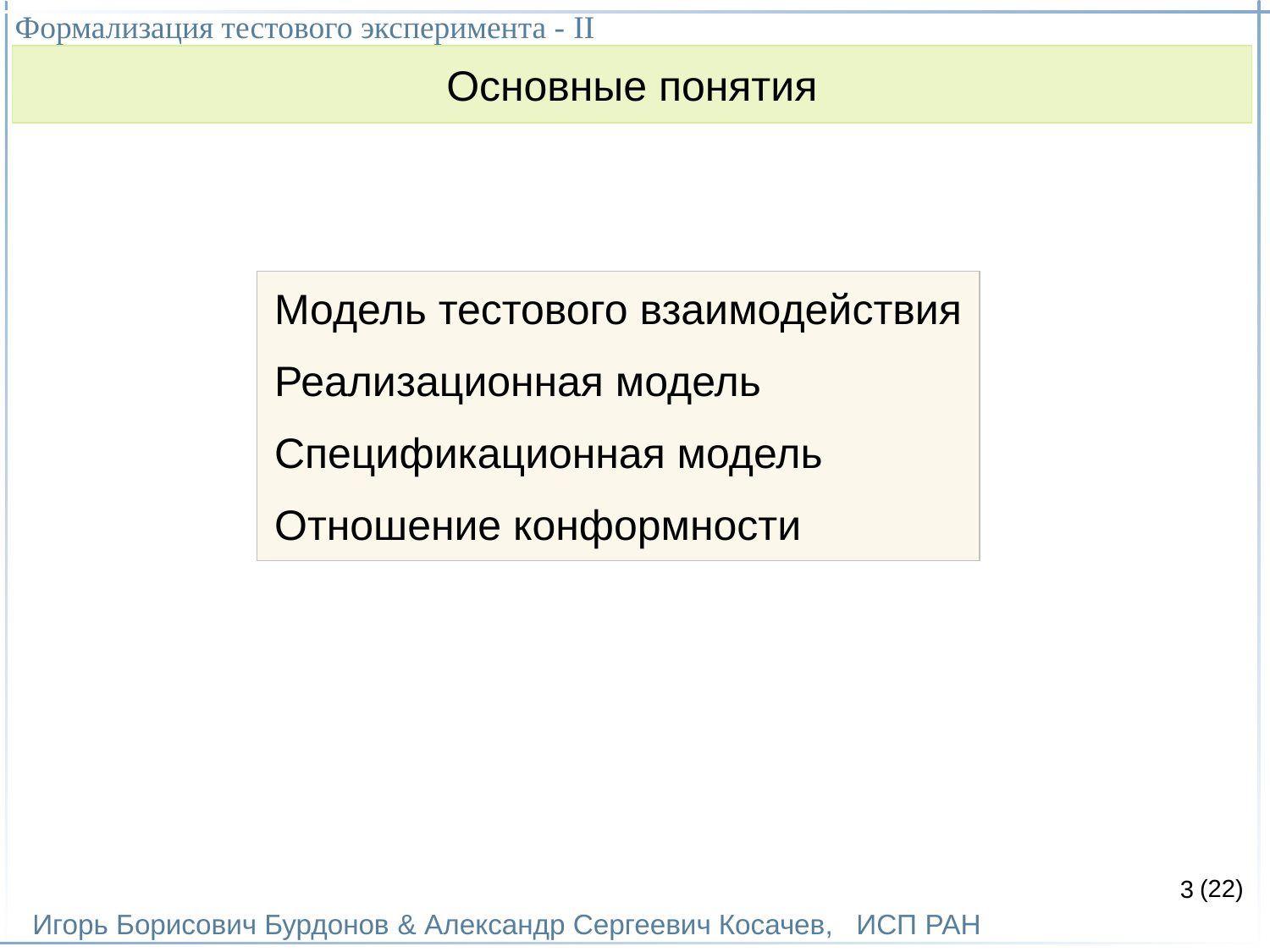

Формализация тестового эксперимента - II

Игорь Борисович Бурдонов & Александр Сергеевич Косачев,   ИСП РАН

(22)

Основные понятия
Модель тестового взаимодействия
Реализационная модель
Спецификационная модель
Отношение конформности
3